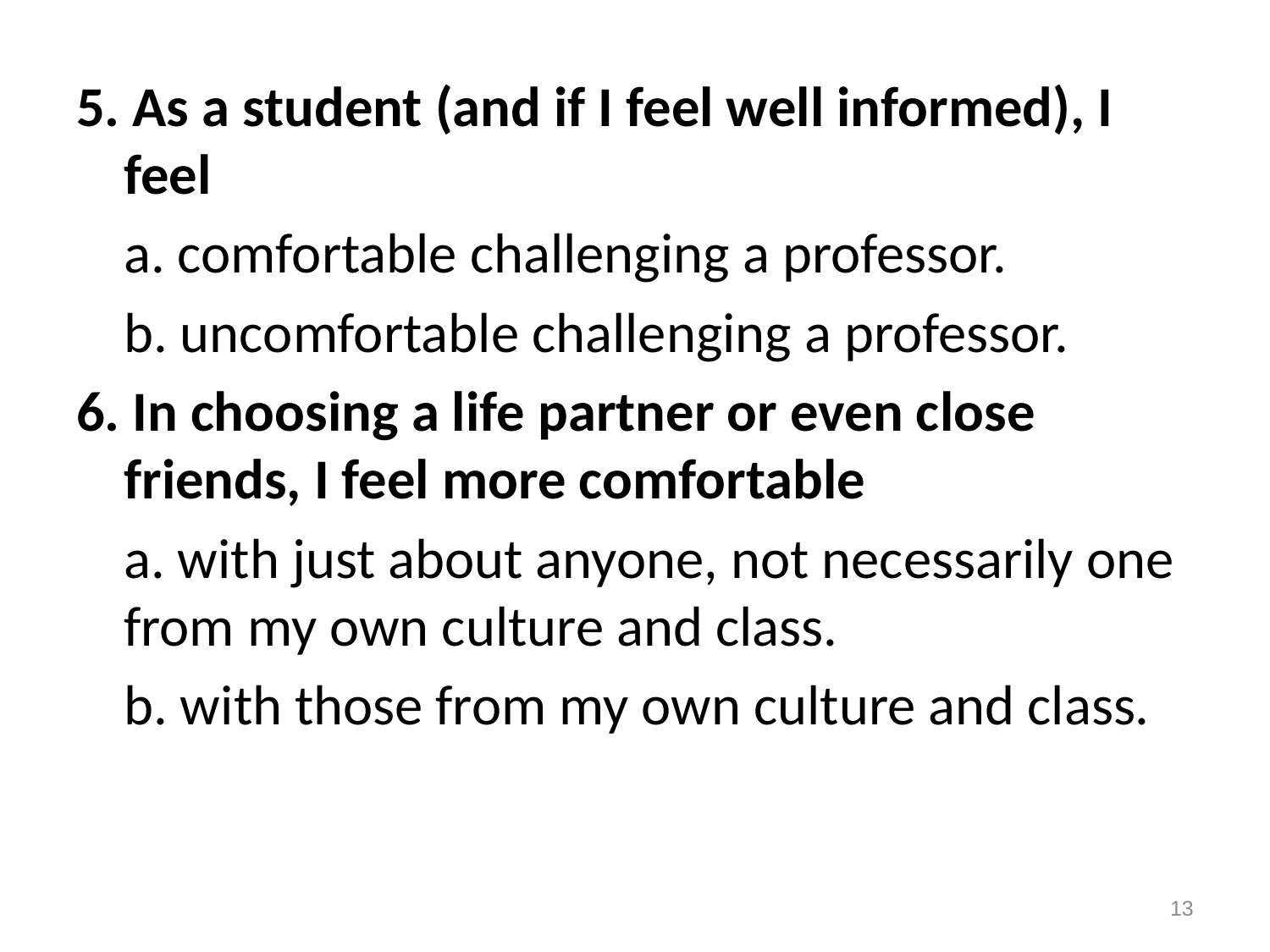

5. As a student (and if I feel well informed), I feel
	a. comfortable challenging a professor.
	b. uncomfortable challenging a professor.
6. In choosing a life partner or even close friends, I feel more comfortable
	a. with just about anyone, not necessarily one from my own culture and class.
	b. with those from my own culture and class.
13